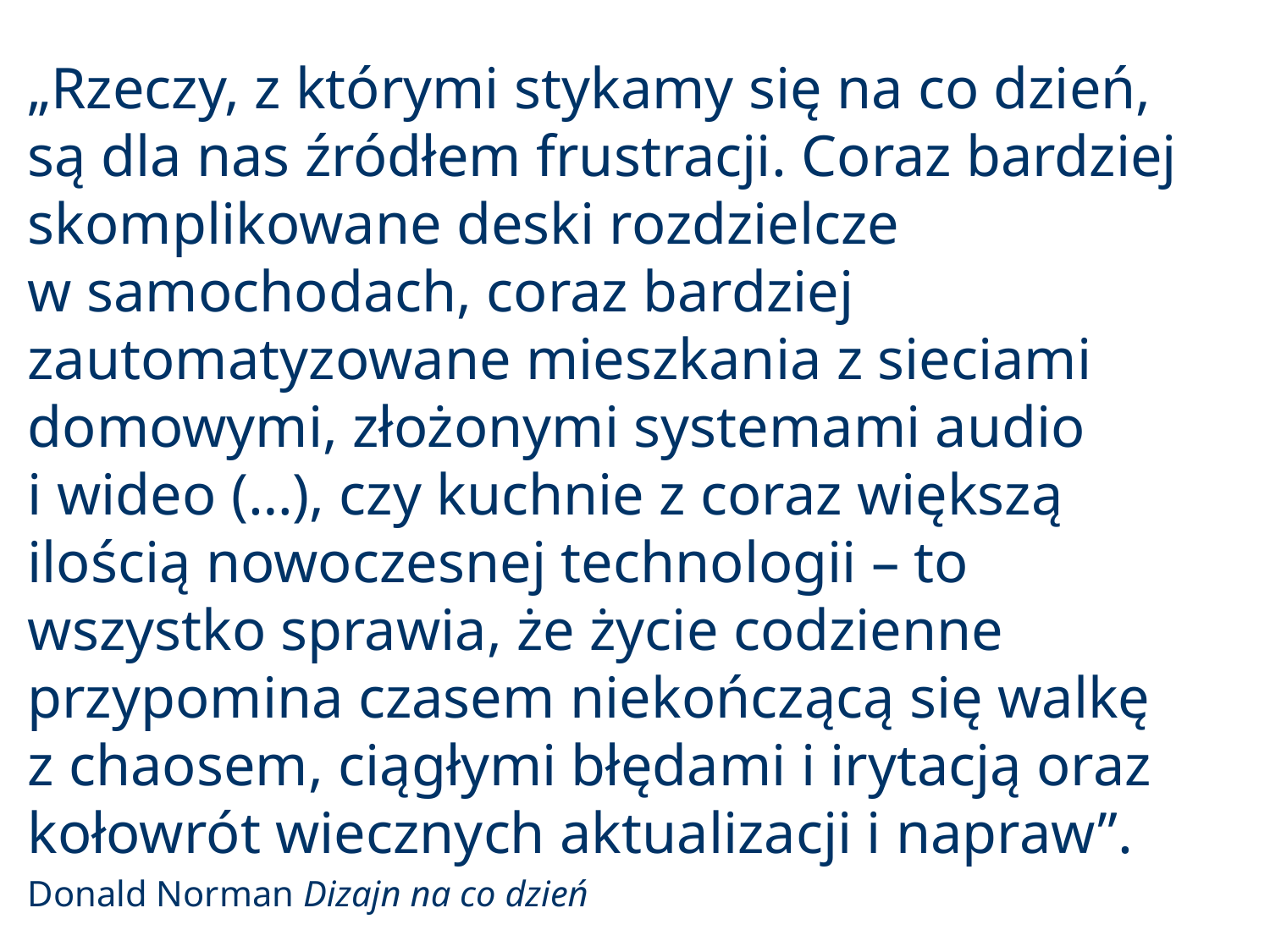

„Rzeczy, z którymi stykamy się na co dzień, są dla nas źródłem frustracji. Coraz bardziej skomplikowane deski rozdzielcze w samochodach, coraz bardziej zautomatyzowane mieszkania z sieciami domowymi, złożonymi systemami audio i wideo (…), czy kuchnie z coraz większą ilością nowoczesnej technologii – to wszystko sprawia, że życie codzienne przypomina czasem niekończącą się walkę z chaosem, ciągłymi błędami i irytacją oraz kołowrót wiecznych aktualizacji i napraw”.
Donald Norman Dizajn na co dzień